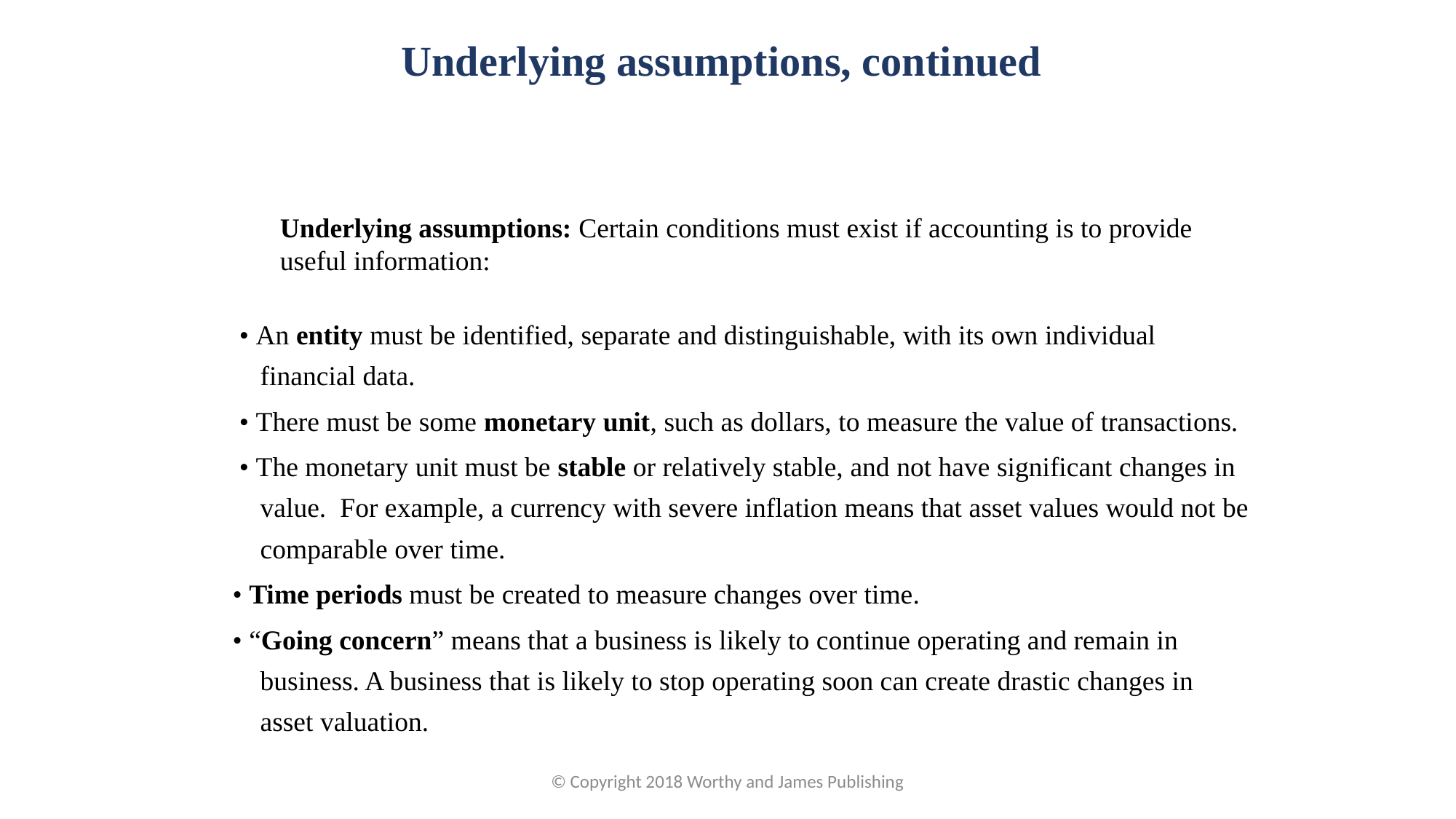

Underlying assumptions, continued
Underlying assumptions: Certain conditions must exist if accounting is to provide useful information:

 • An entity must be identified, separate and distinguishable, with its own individual financial data.
 • There must be some monetary unit, such as dollars, to measure the value of transactions.
 • The monetary unit must be stable or relatively stable, and not have significant changes in value.  For example, a currency with severe inflation means that asset values would not be comparable over time.
• Time periods must be created to measure changes over time.
• “Going concern” means that a business is likely to continue operating and remain in business. A business that is likely to stop operating soon can create drastic changes in asset valuation.
© Copyright 2018 Worthy and James Publishing